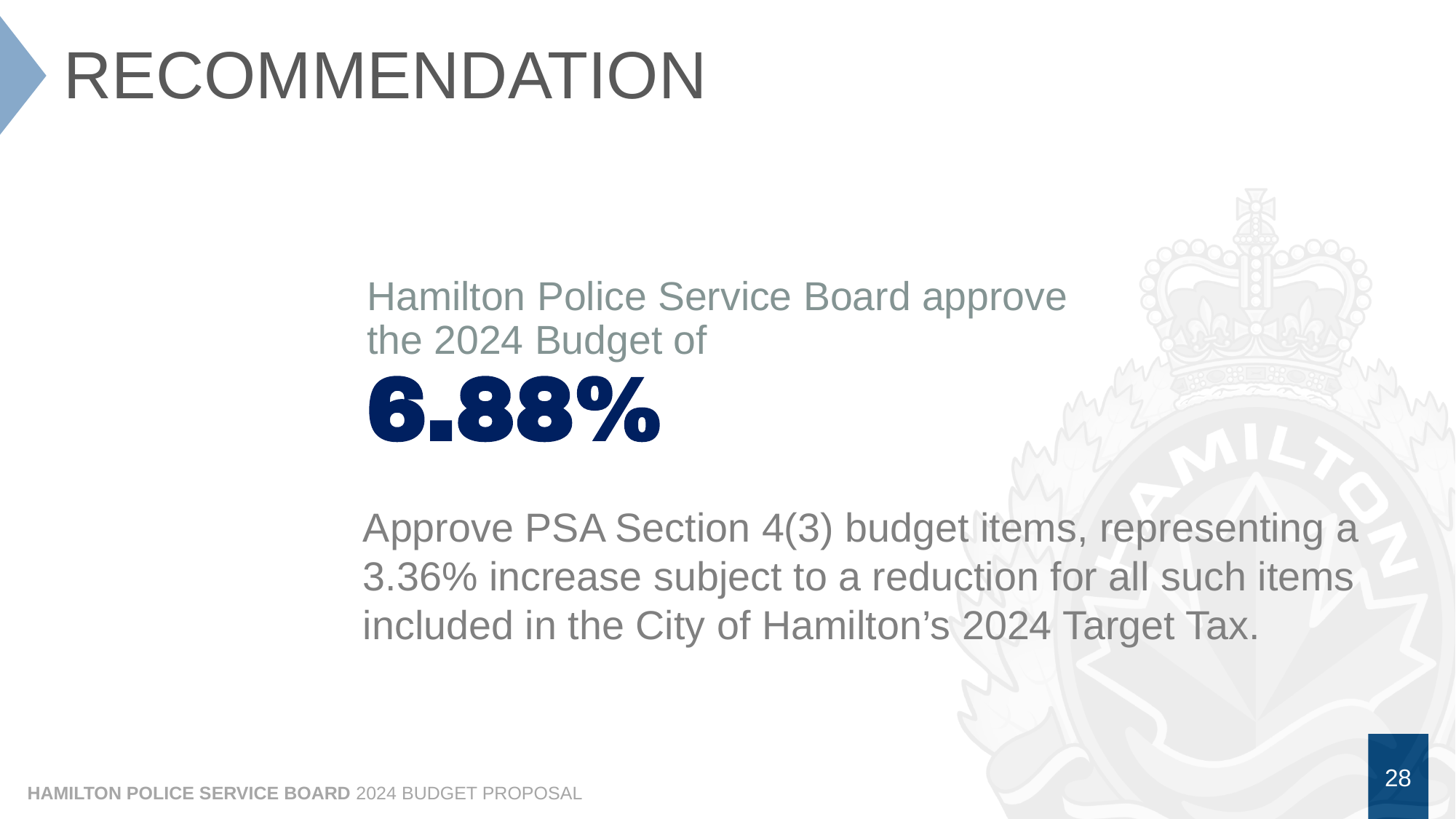

# RECOMMENDATION
Hamilton Police Service Board approve
the 2024 Budget of
6.88%
Approve PSA Section 4(3) budget items, representing a 3.36% increase subject to a reduction for all such items included in the City of Hamilton’s 2024 Target Tax.
28